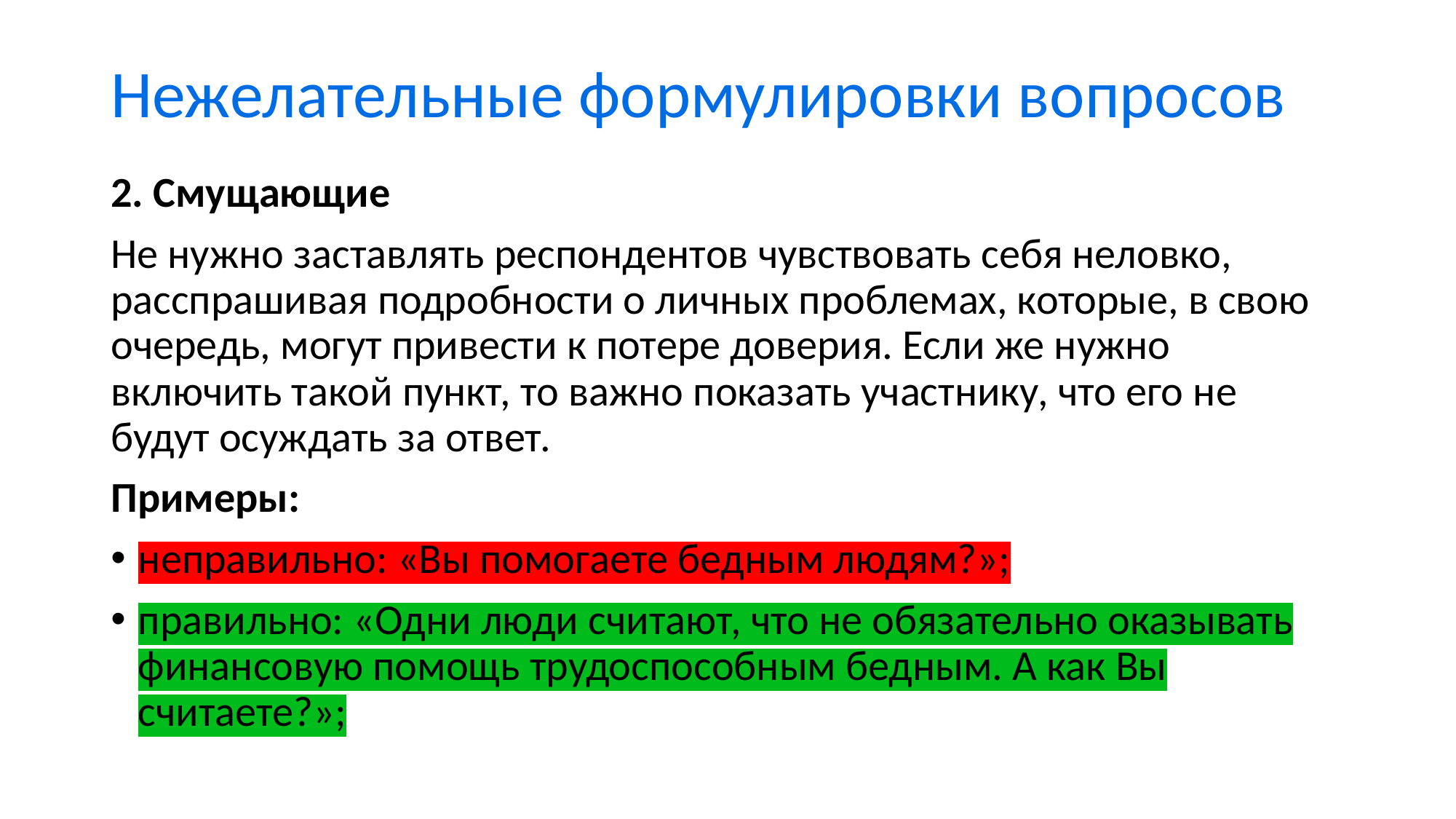

# Нежелательные формулировки вопросов
2. Смущающие
Не нужно заставлять респондентов чувствовать себя неловко, расспрашивая подробности о личных проблемах, которые, в свою очередь, могут привести к потере доверия. Если же нужно включить такой пункт, то важно показать участнику, что его не будут осуждать за ответ.
Примеры:
неправильно: «Вы помогаете бедным людям?»;
правильно: «Одни люди считают, что не обязательно оказывать финансовую помощь трудоспособным бедным. А как Вы считаете?»;